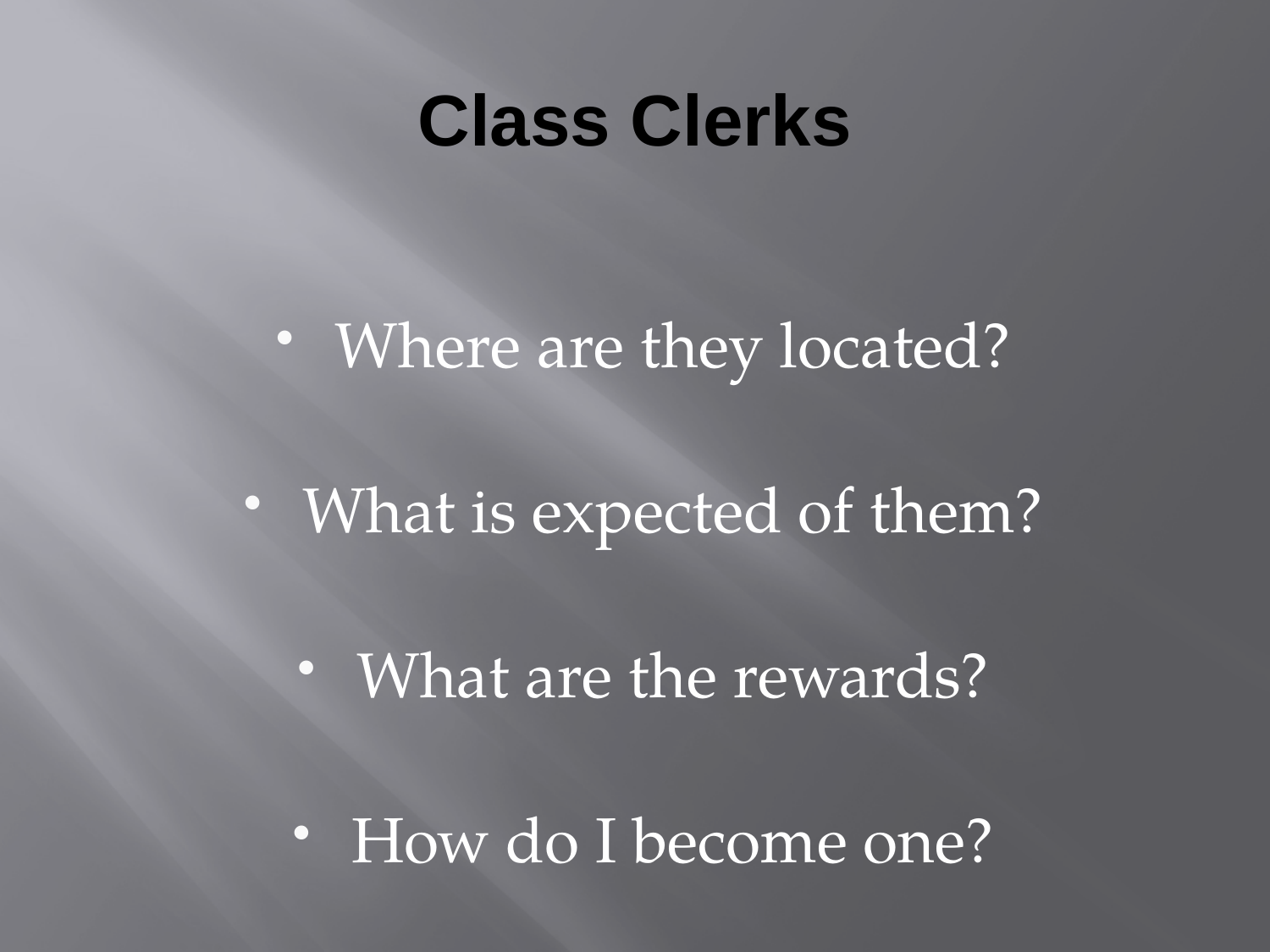

# Class Clerks
Where are they located?
What is expected of them?
What are the rewards?
How do I become one?